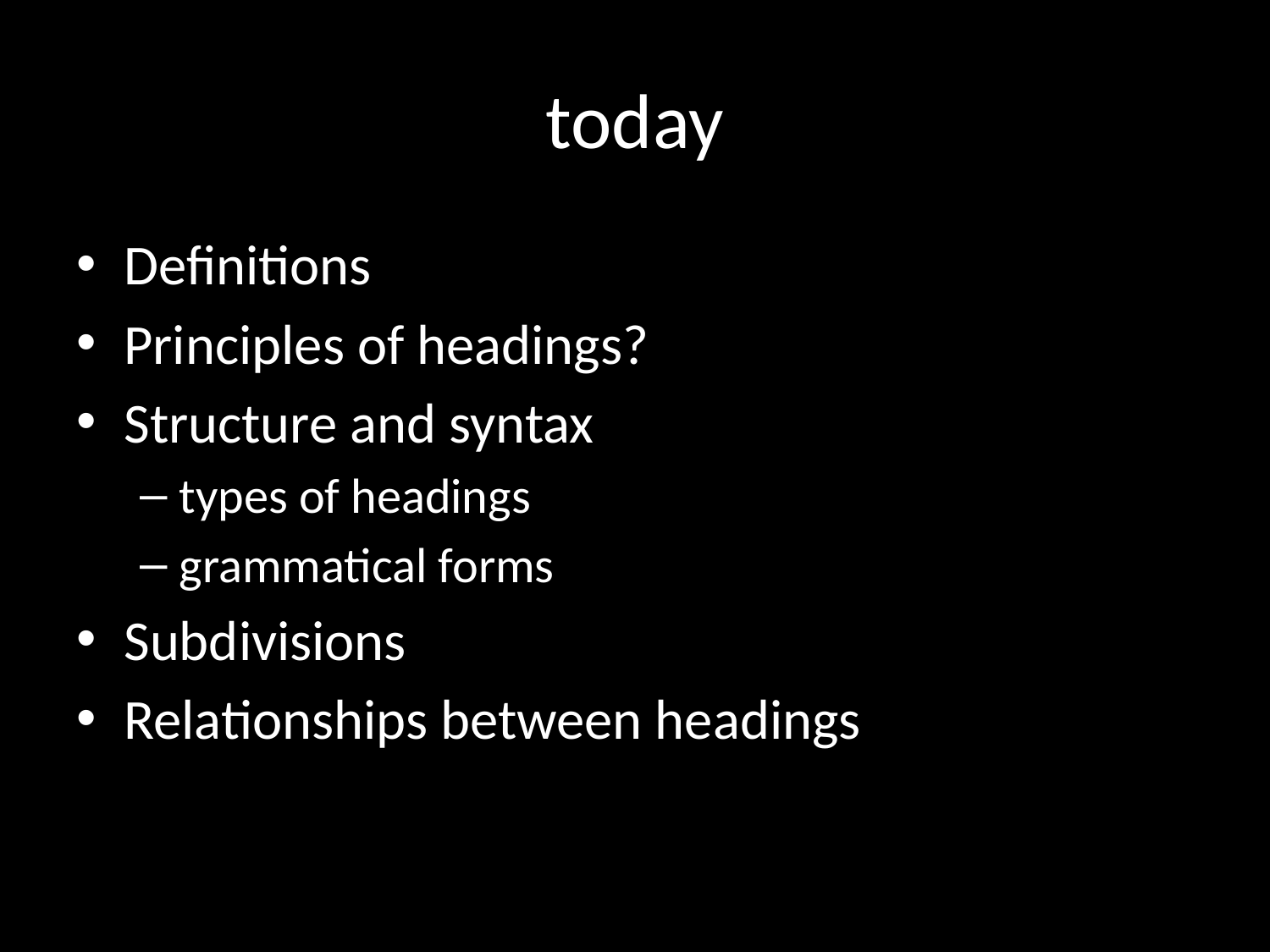

# today
Definitions
Principles of headings?
Structure and syntax
types of headings
grammatical forms
Subdivisions
Relationships between headings